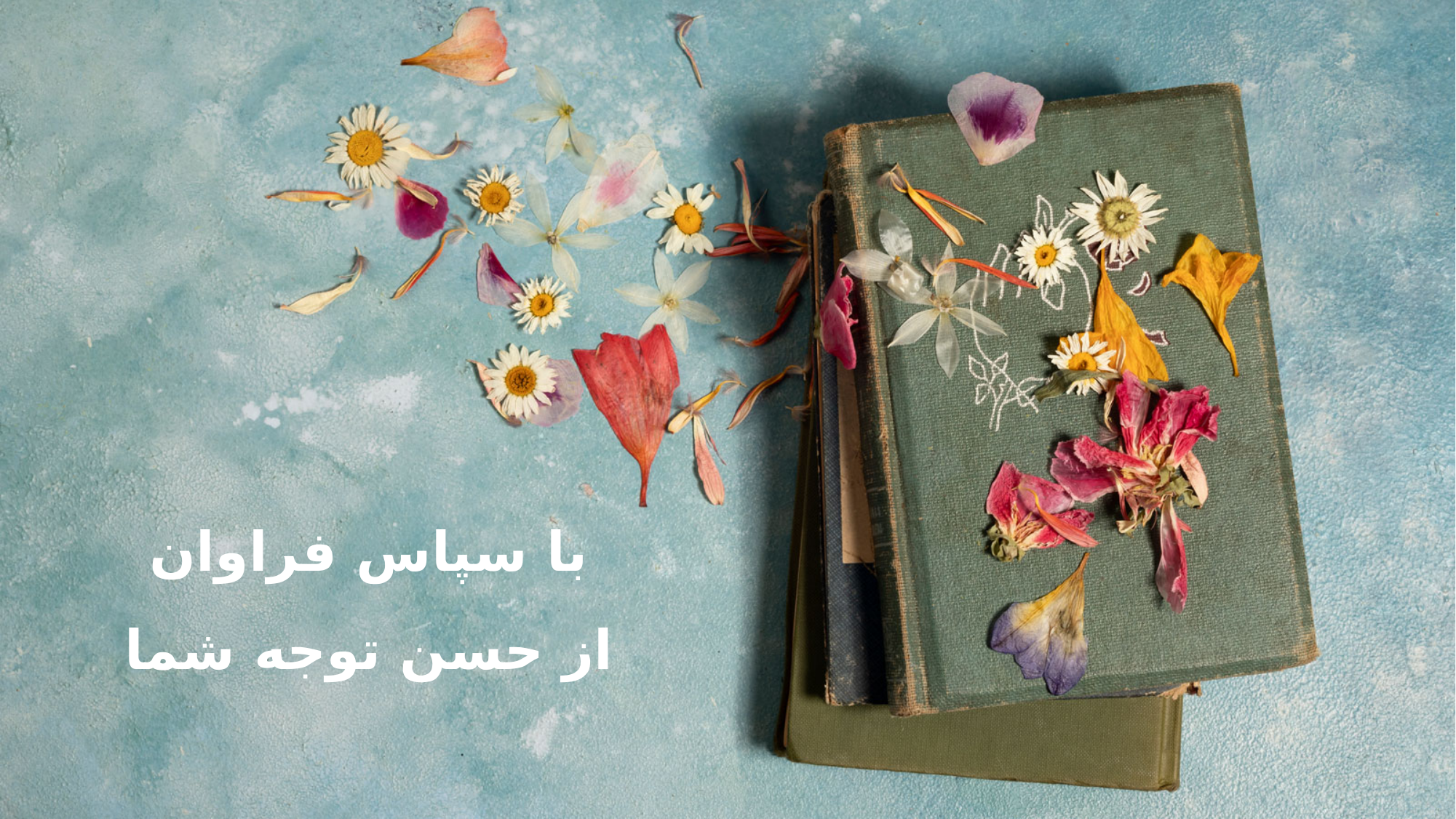

با سپاس فراوان از حسن توجه شما